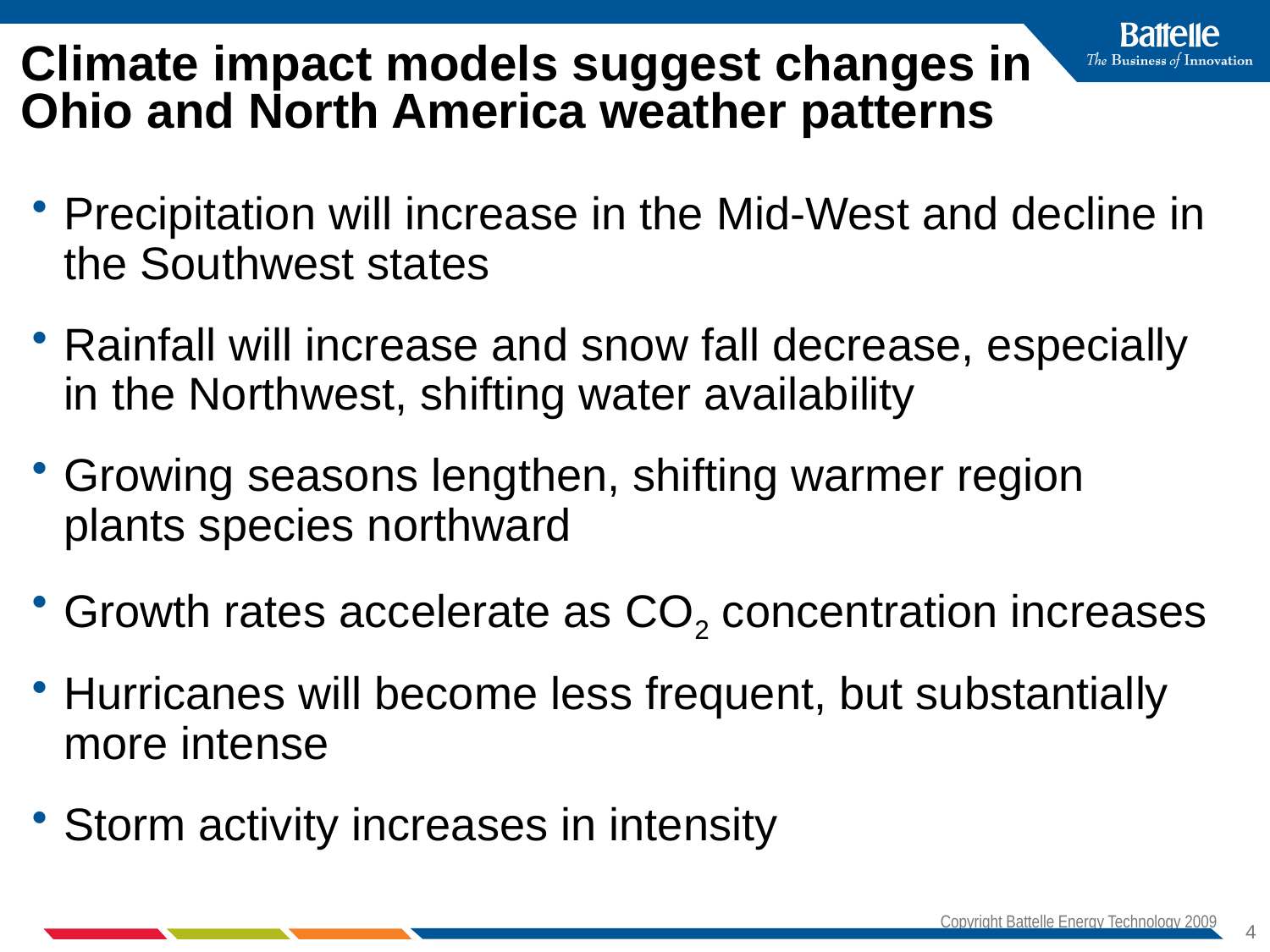

# Climate impact models suggest changes in Ohio and North America weather patterns
Precipitation will increase in the Mid-West and decline in the Southwest states
Rainfall will increase and snow fall decrease, especially in the Northwest, shifting water availability
Growing seasons lengthen, shifting warmer region plants species northward
Growth rates accelerate as CO2 concentration increases
Hurricanes will become less frequent, but substantially more intense
Storm activity increases in intensity